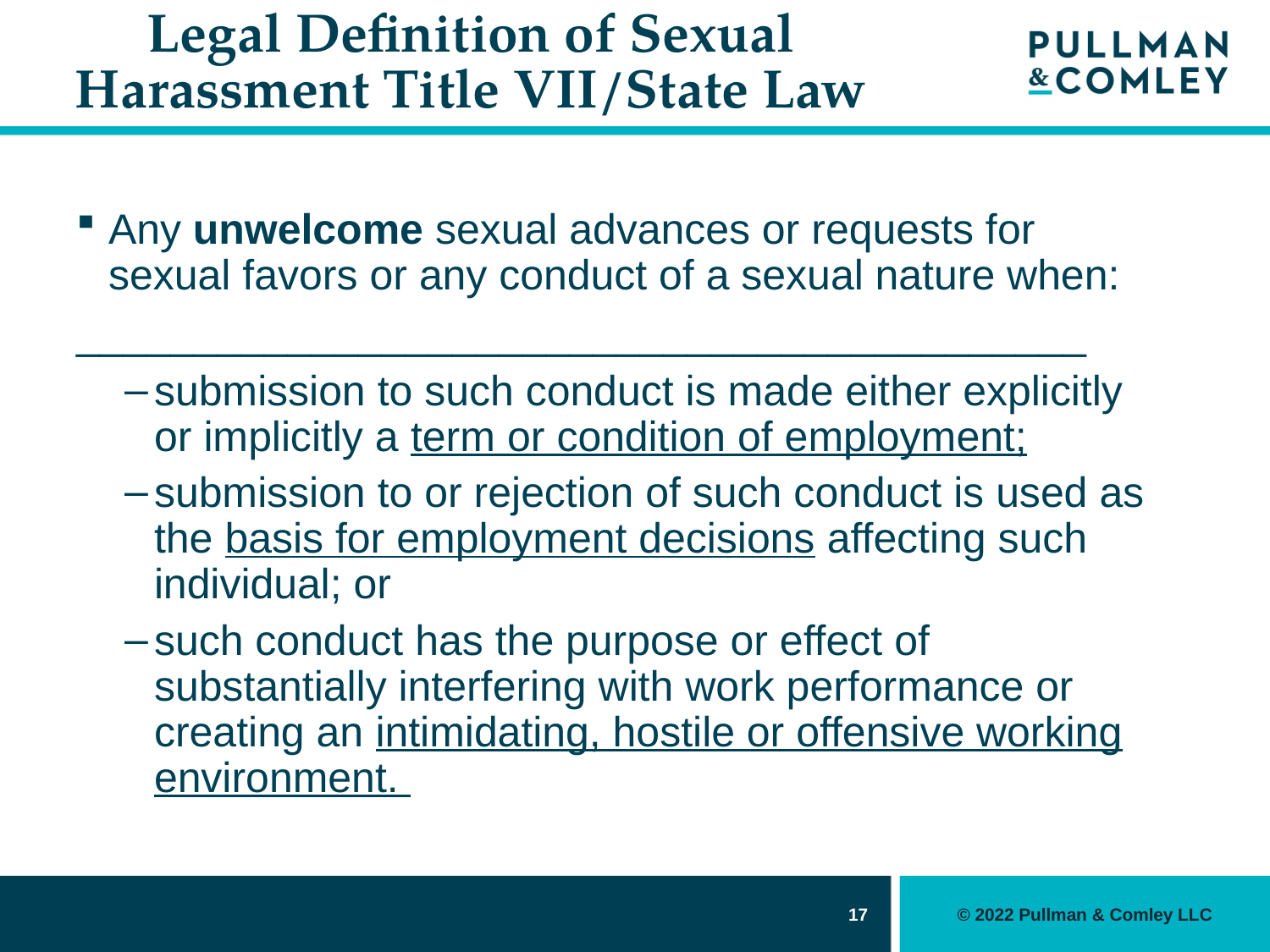

# Legal Definition of Sexual Harassment Title VII/State Law
Any unwelcome sexual advances or requests for sexual favors or any conduct of a sexual nature when:
___________________________________________
submission to such conduct is made either explicitly or implicitly a term or condition of employment;
submission to or rejection of such conduct is used as the basis for employment decisions affecting such individual; or
such conduct has the purpose or effect of substantially interfering with work performance or creating an intimidating, hostile or offensive working environment.

17
© 2022 Pullman & Comley LLC